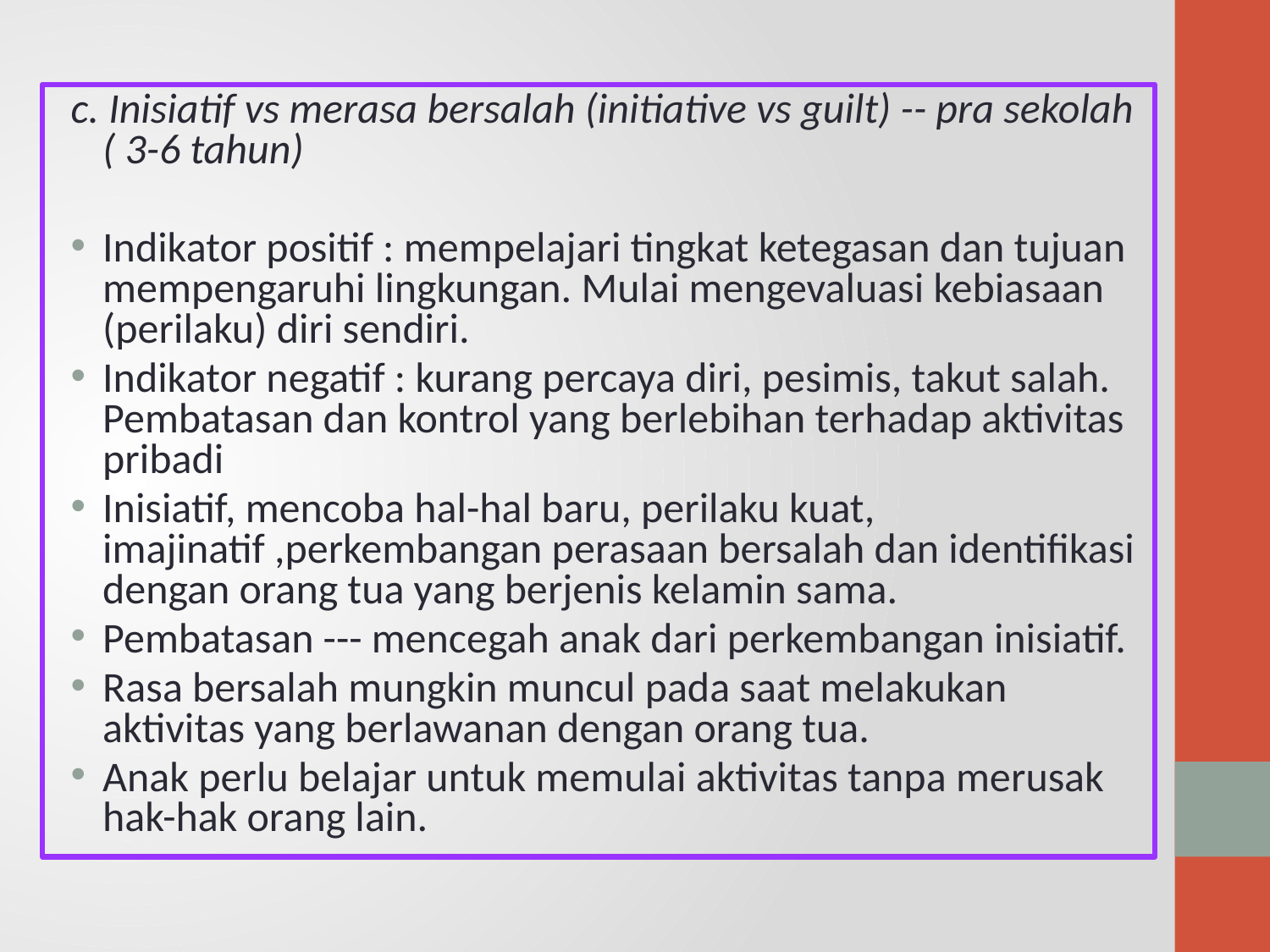

c. Inisiatif vs merasa bersalah (initiative vs guilt) -- pra sekolah ( 3-6 tahun)

Indikator positif : mempelajari tingkat ketegasan dan tujuan mempengaruhi lingkungan. Mulai mengevaluasi kebiasaan (perilaku) diri sendiri.
Indikator negatif : kurang percaya diri, pesimis, takut salah. Pembatasan dan kontrol yang berlebihan terhadap aktivitas pribadi
Inisiatif, mencoba hal-hal baru, perilaku kuat, imajinatif ,perkembangan perasaan bersalah dan identifikasi dengan orang tua yang berjenis kelamin sama.
Pembatasan --- mencegah anak dari perkembangan inisiatif.
Rasa bersalah mungkin muncul pada saat melakukan aktivitas yang berlawanan dengan orang tua.
Anak perlu belajar untuk memulai aktivitas tanpa merusak hak-hak orang lain.